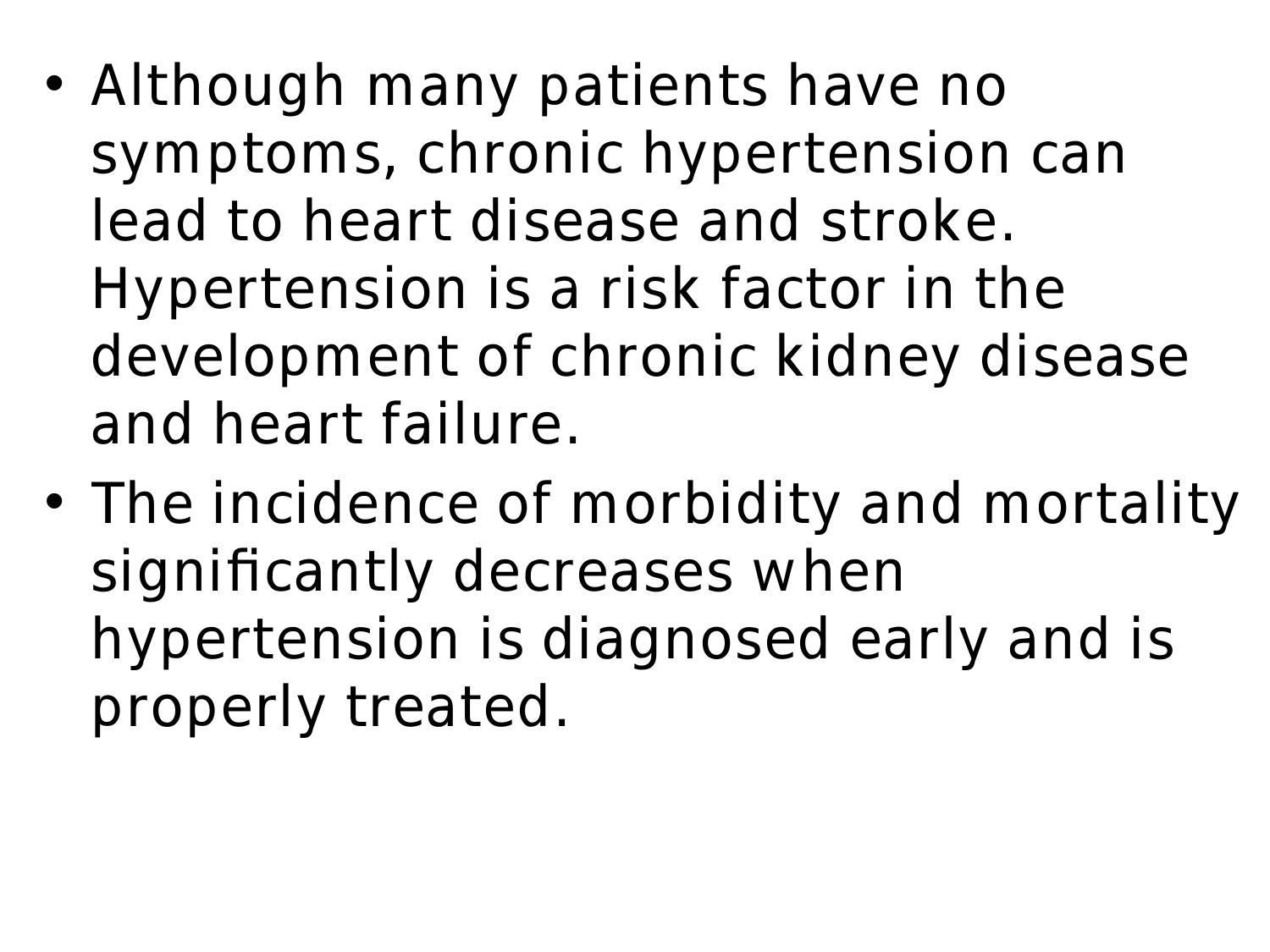

Although many patients have no symptoms, chronic hypertension can lead to heart disease and stroke. Hypertension is a risk factor in the development of chronic kidney disease and heart failure.
The incidence of morbidity and mortality significantly decreases when hypertension is diagnosed early and is properly treated.